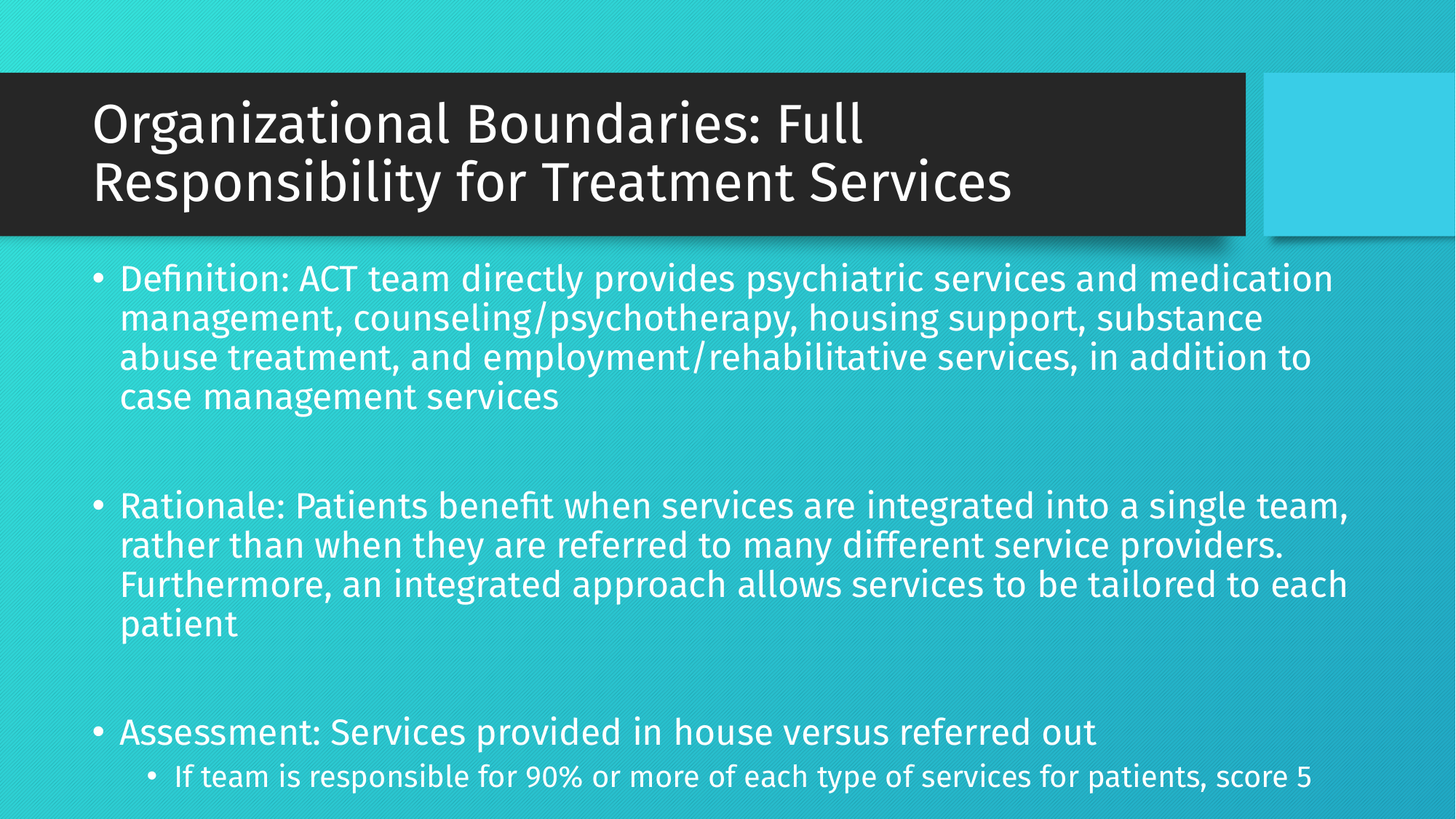

# Organizational Boundaries: Full Responsibility for Treatment Services
Definition: ACT team directly provides psychiatric services and medication management, counseling/psychotherapy, housing support, substance abuse treatment, and employment/rehabilitative services, in addition to case management services

Rationale: Patients benefit when services are integrated into a single team, rather than when they are referred to many different service providers. Furthermore, an integrated approach allows services to be tailored to each patient

Assessment: Services provided in house versus referred out
If team is responsible for 90% or more of each type of services for patients, score 5